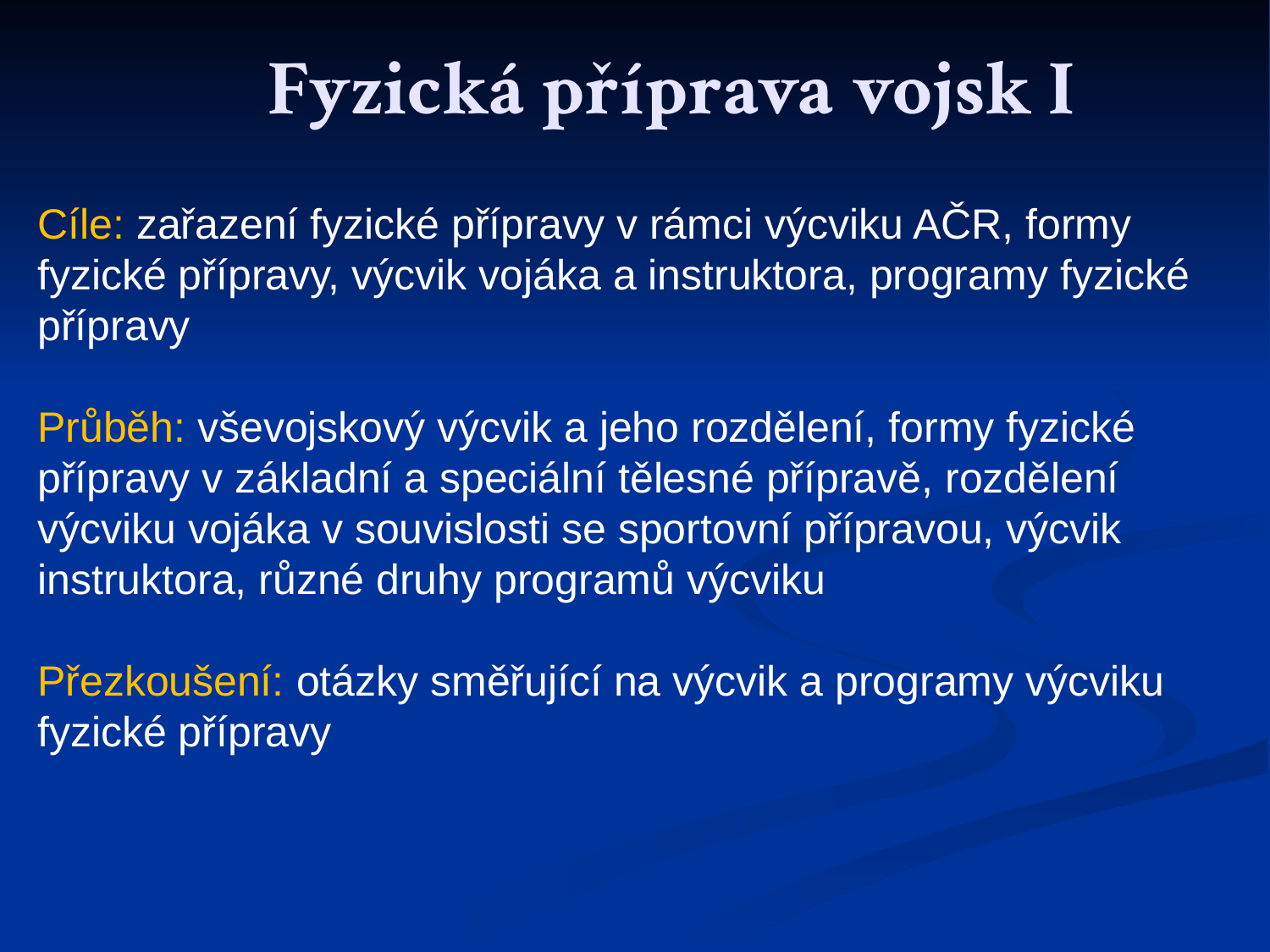

Fyzická příprava vojsk I
Cíle: zařazení fyzické přípravy v rámci výcviku AČR, formy fyzické přípravy, výcvik vojáka a instruktora, programy fyzické přípravy

Průběh: vševojskový výcvik a jeho rozdělení, formy fyzické přípravy v základní a speciální tělesné přípravě, rozdělení výcviku vojáka v souvislosti se sportovní přípravou, výcvik instruktora, různé druhy programů výcviku

Přezkoušení: otázky směřující na výcvik a programy výcviku fyzické přípravy